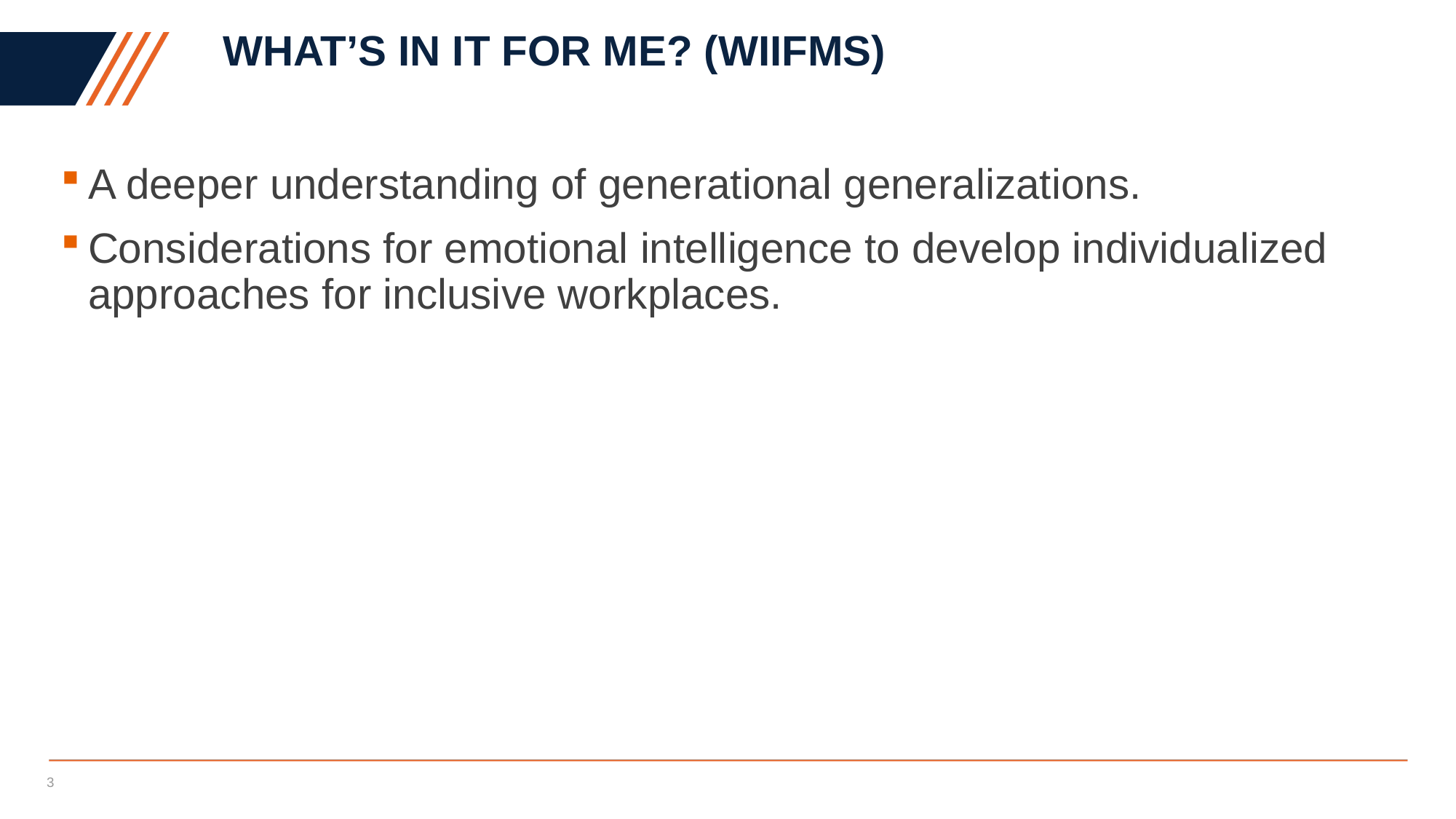

# What’s in it for me? (WIIFMs)
A deeper understanding of generational generalizations.
Considerations for emotional intelligence to develop individualized approaches for inclusive workplaces.

3